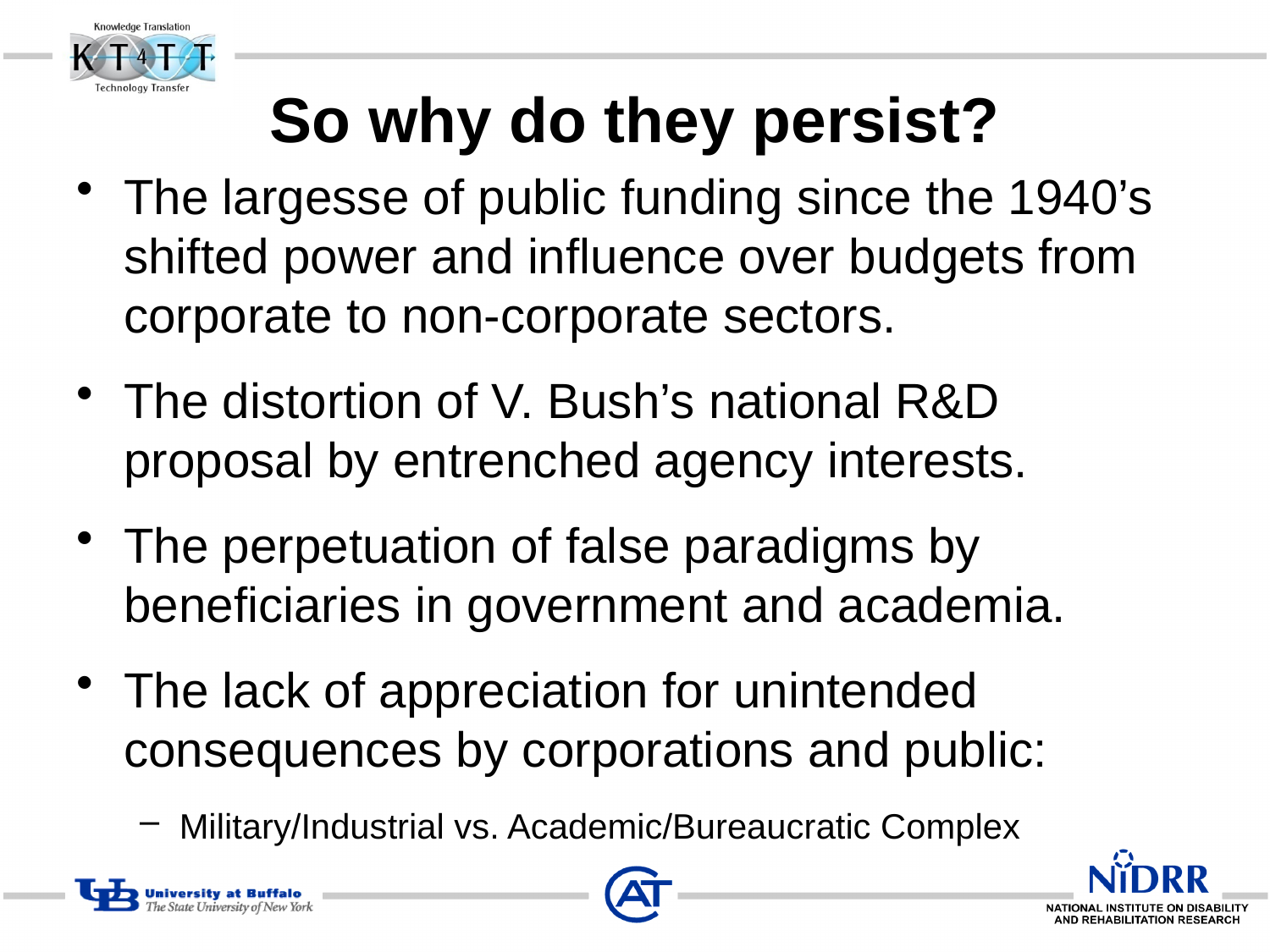

# So why do they persist?
The largesse of public funding since the 1940’s shifted power and influence over budgets from corporate to non-corporate sectors.
The distortion of V. Bush’s national R&D proposal by entrenched agency interests.
The perpetuation of false paradigms by beneficiaries in government and academia.
The lack of appreciation for unintended consequences by corporations and public:
Military/Industrial vs. Academic/Bureaucratic Complex